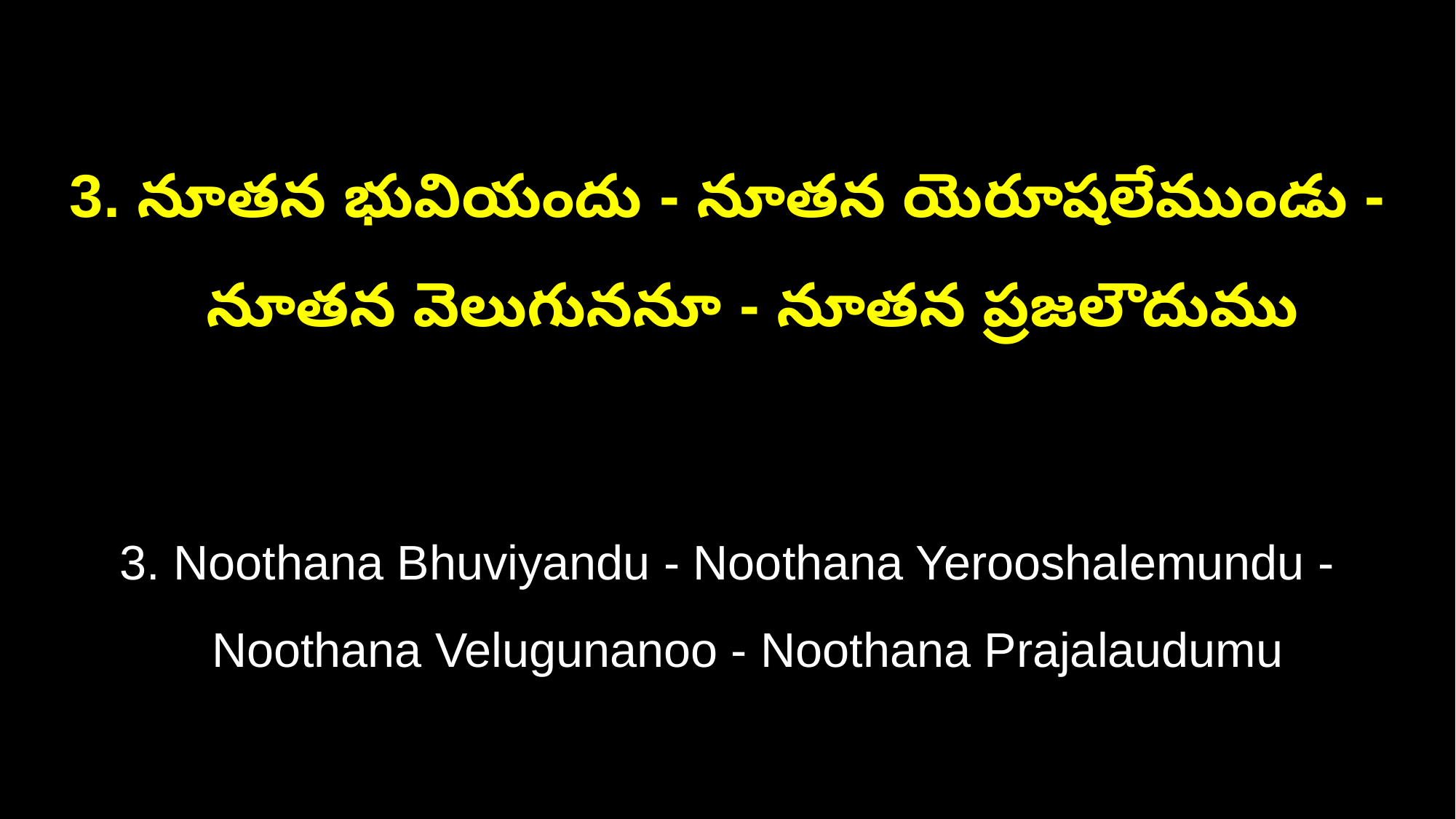

3. నూతన భువియందు - నూతన యెరూషలేముండు -
   నూతన వెలుగుననూ - నూతన ప్రజలౌదుము
3. Noothana Bhuviyandu - Noothana Yerooshalemundu -
   Noothana Velugunanoo - Noothana Prajalaudumu